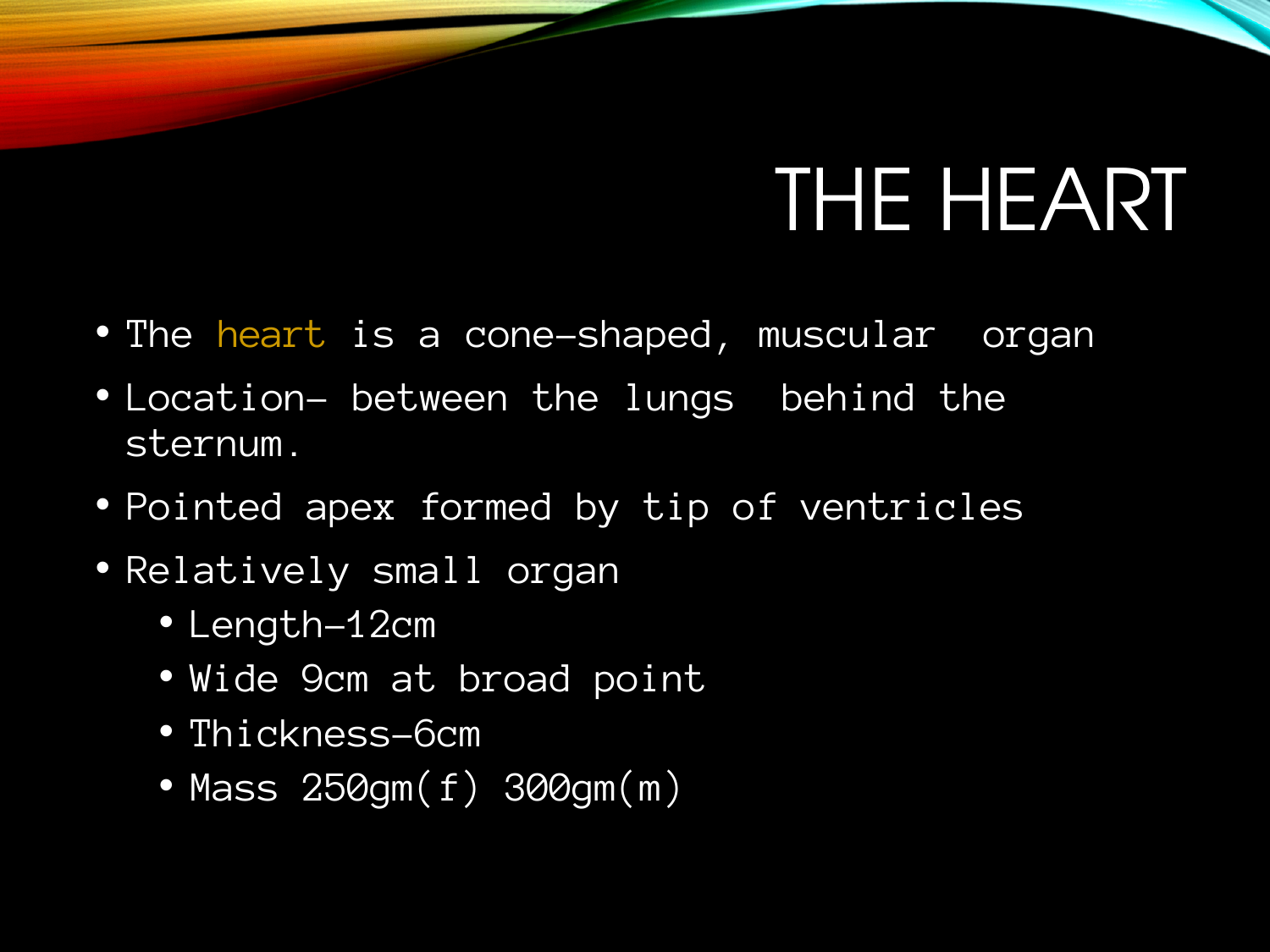

# The Heart
The heart is a cone-shaped, muscular  organ
Location- between the lungs  behind the sternum.
Pointed apex formed by tip of ventricles
Relatively small organ
Length-12cm
Wide 9cm at broad point
Thickness-6cm
Mass 250gm(f) 300gm(m)